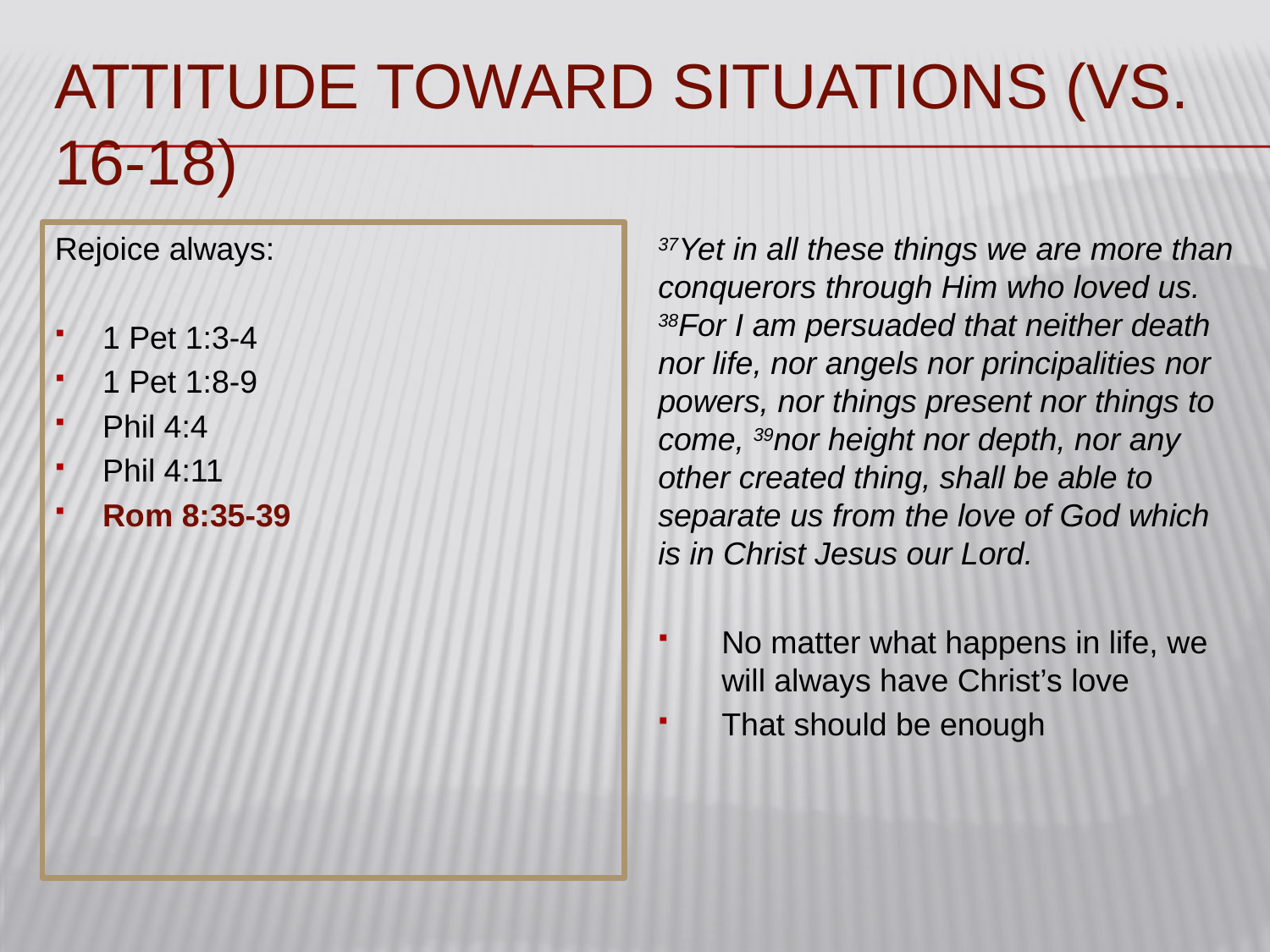

# Attitude toward situations (vs. 16-18)
Rejoice always:

1 Pet 1:3-4
1 Pet 1:8-9
Phil 4:4
Phil 4:11
Rom 8:35-39

37Yet in all these things we are more than conquerors through Him who loved us. 38For I am persuaded that neither death nor life, nor angels nor principalities nor powers, nor things present nor things to come, 39nor height nor depth, nor any other created thing, shall be able to separate us from the love of God which is in Christ Jesus our Lord.

No matter what happens in life, we will always have Christ’s love
That should be enough